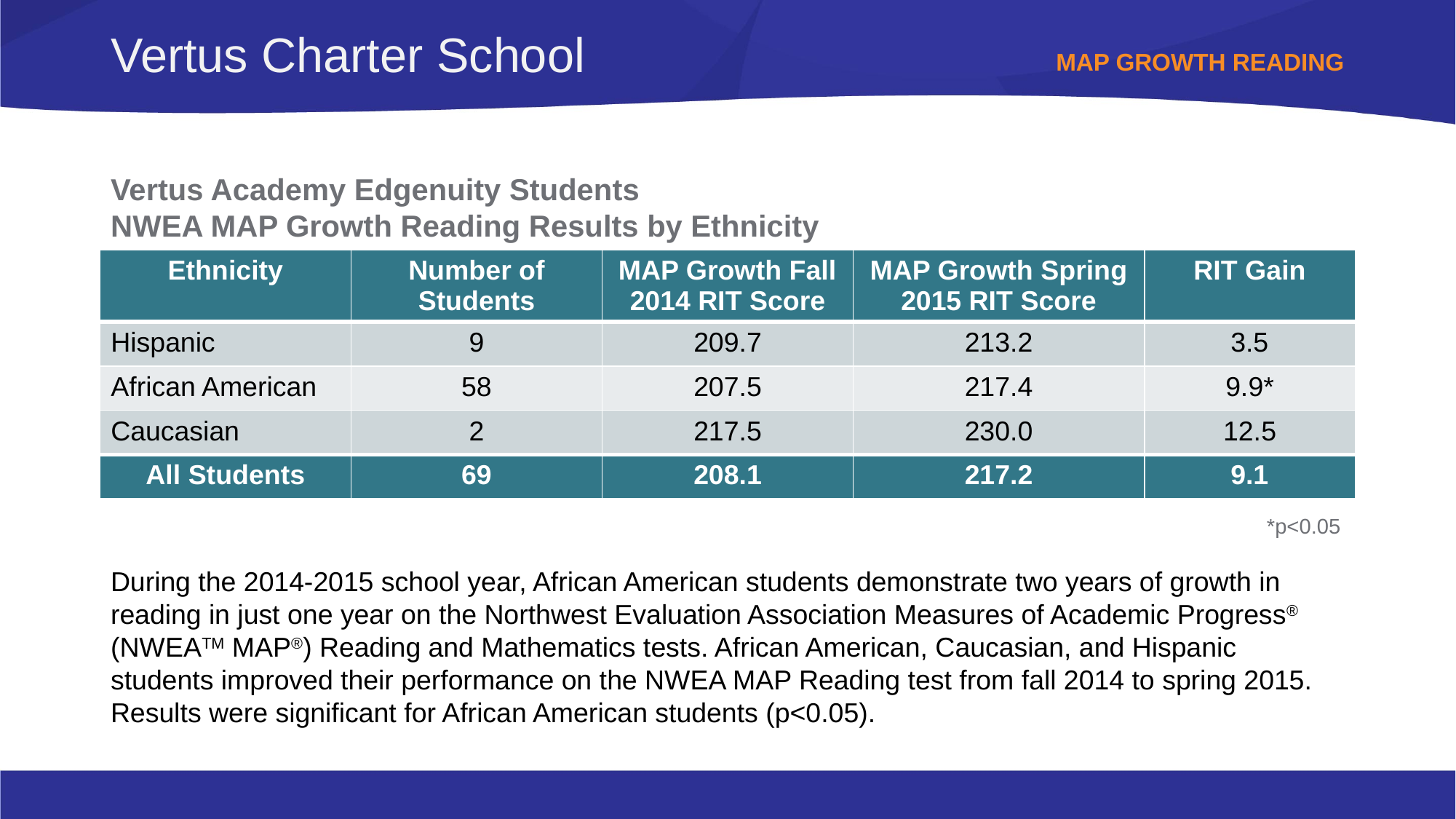

# Vertus Charter School
MAP Growth Reading
Vertus Academy Edgenuity Students
NWEA MAP Growth Reading Results by Ethnicity
| Ethnicity | Number of Students | MAP Growth Fall 2014 RIT Score | MAP Growth Spring 2015 RIT Score | RIT Gain |
| --- | --- | --- | --- | --- |
| Hispanic | 9 | 209.7 | 213.2 | 3.5 |
| African American | 58 | 207.5 | 217.4 | 9.9\* |
| Caucasian | 2 | 217.5 | 230.0 | 12.5 |
| All Students | 69 | 208.1 | 217.2 | 9.1 |
*p<0.05
During the 2014-2015 school year, African American students demonstrate two years of growth in reading in just one year on the Northwest Evaluation Association Measures of Academic Progress® (NWEATM MAP®) Reading and Mathematics tests. African American, Caucasian, and Hispanic students improved their performance on the NWEA MAP Reading test from fall 2014 to spring 2015. Results were significant for African American students (p<0.05).